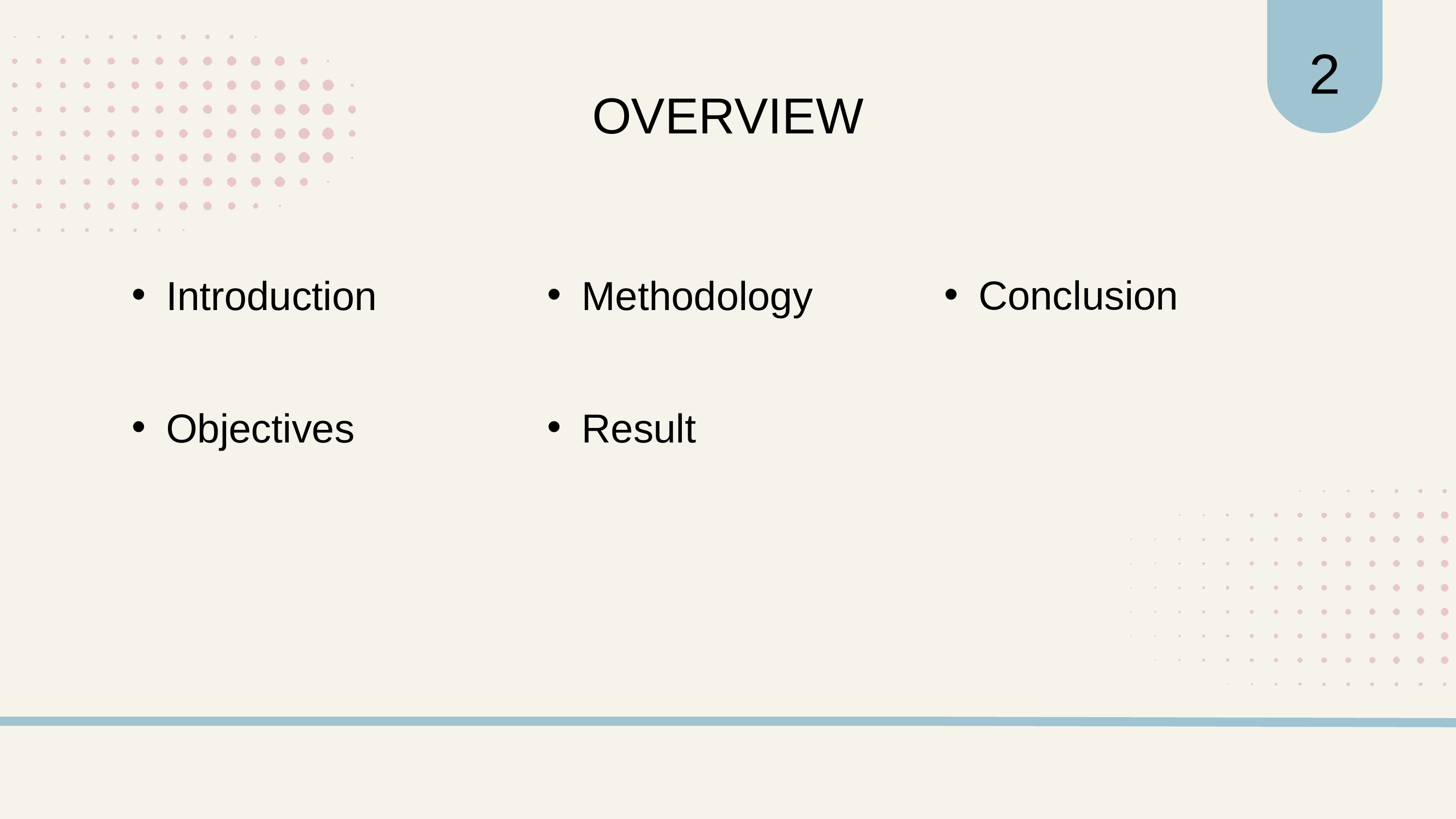

2

OVERVIEW
Conclusion
Introduction
Methodology
Objectives
Result